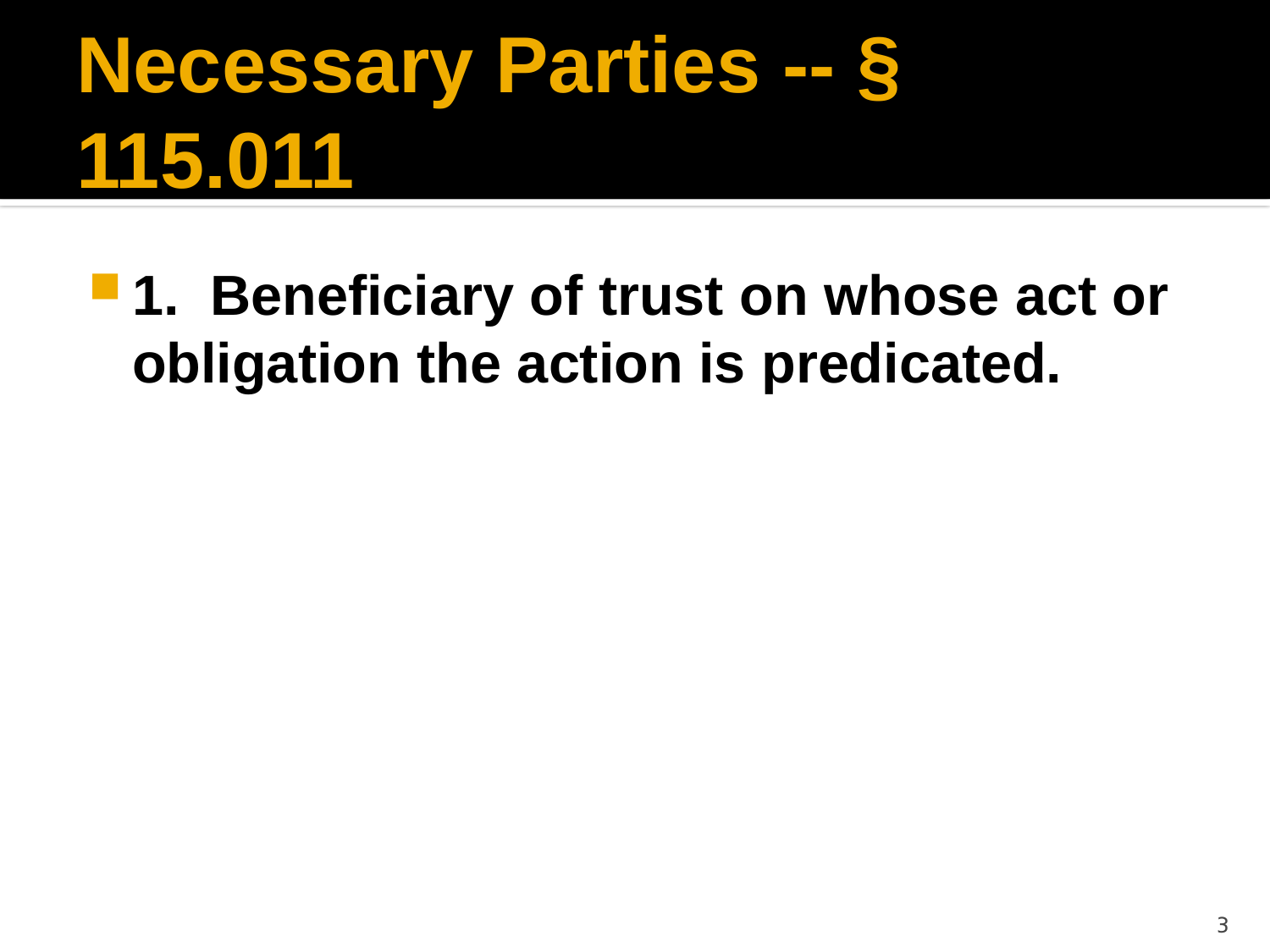

# Necessary Parties -- § 115.011
1.  Beneficiary of trust on whose act or obligation the action is predicated.
3